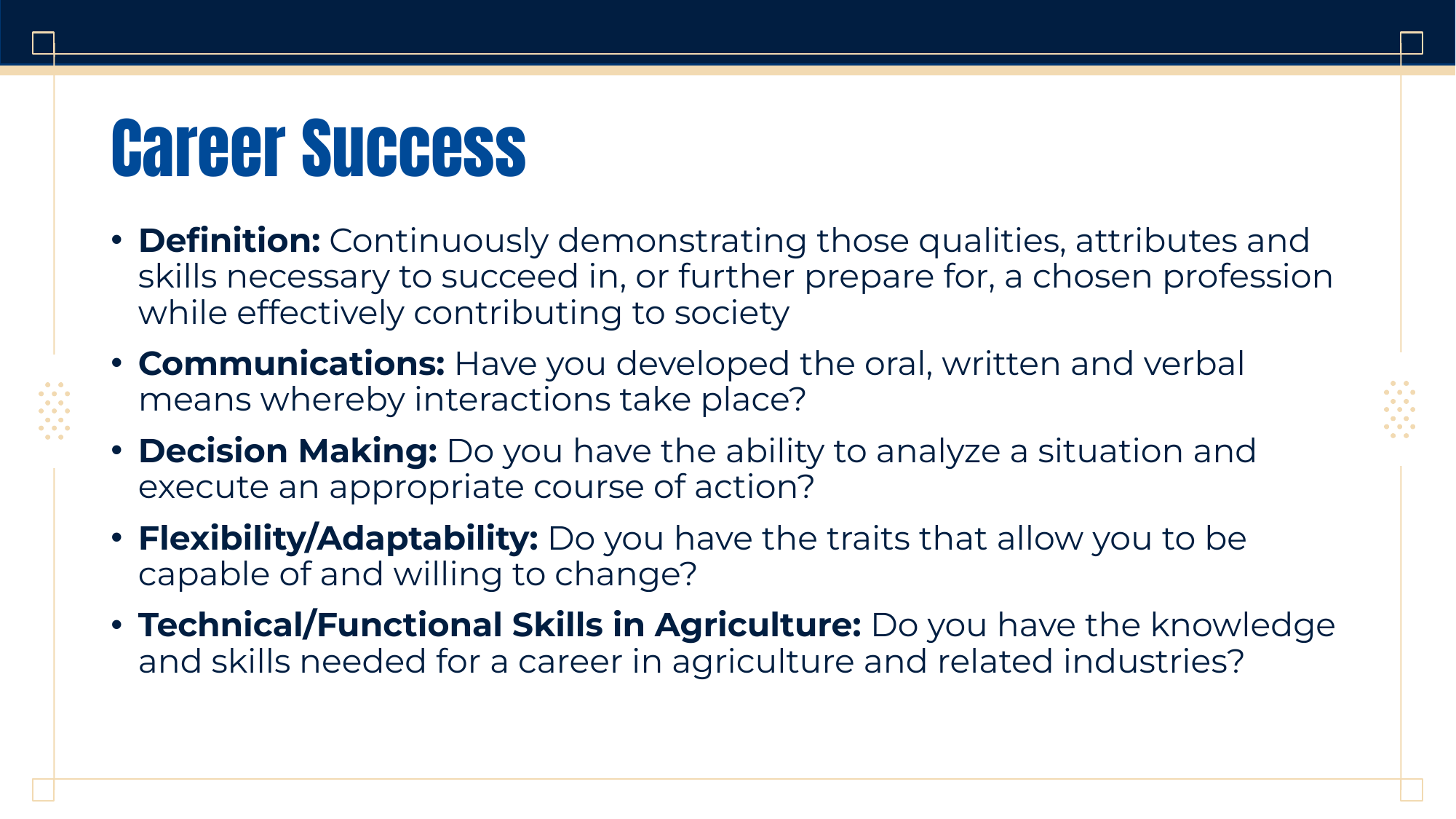

# Career Success
Definition: Continuously demonstrating those qualities, attributes and skills necessary to succeed in, or further prepare for, a chosen profession while effectively contributing to society
Communications: Have you developed the oral, written and verbal means whereby interactions take place?
Decision Making: Do you have the ability to analyze a situation and execute an appropriate course of action?
Flexibility/Adaptability: Do you have the traits that allow you to be capable of and willing to change?
Technical/Functional Skills in Agriculture: Do you have the knowledge and skills needed for a career in agriculture and related industries?